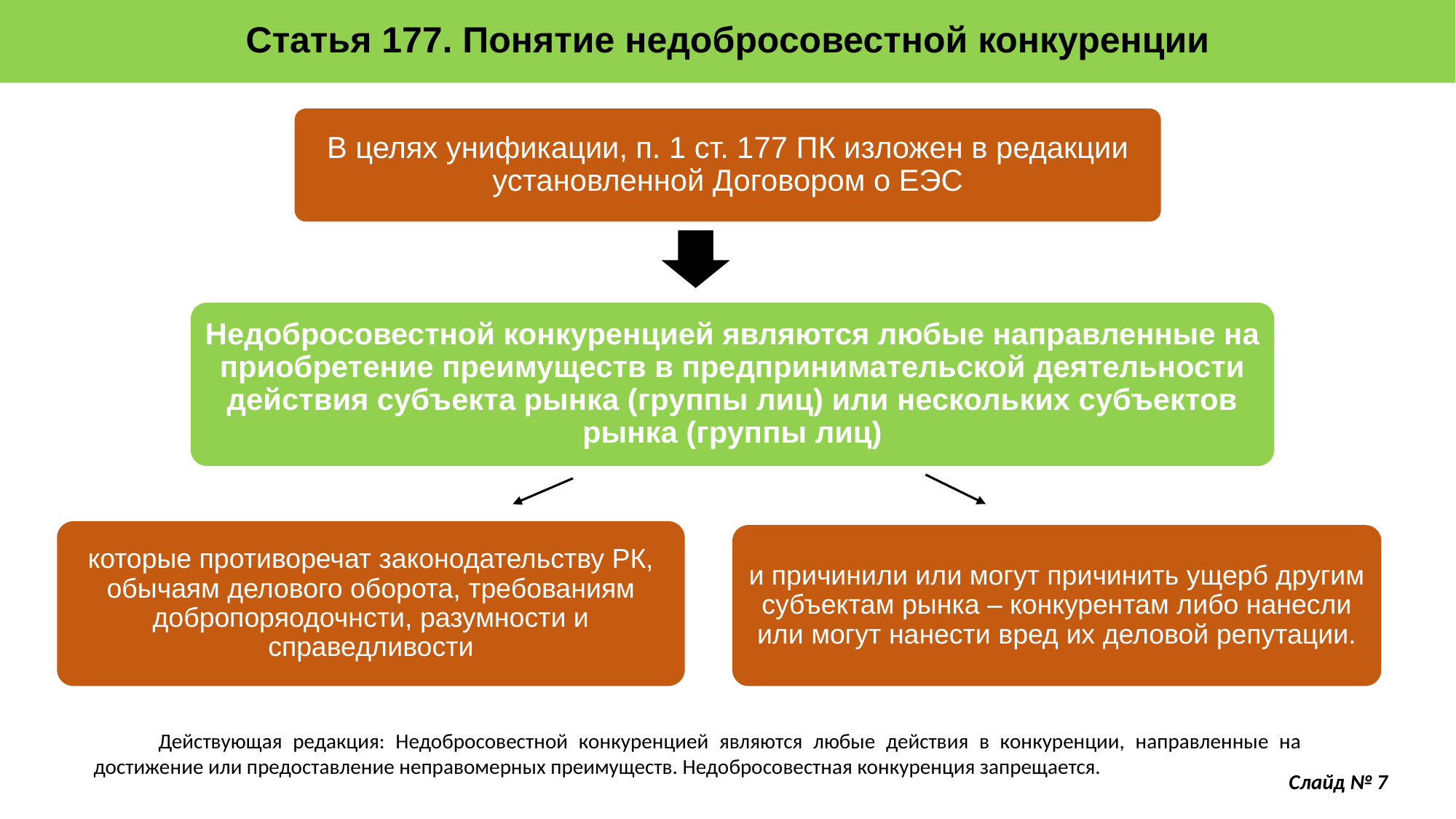

# Статья 177. Понятие недобросовестной конкуренции

В целях унификации, п. 1 ст. 177 ПК изложен в редакции установленной Договором о ЕЭС

Недобросовестной конкуренцией являются любые направленные на приобретение преимуществ в предпринимательской деятельности действия субъекта рынка (группы лиц) или нескольких субъектов рынка (группы лиц)

которые противоречат законодательству РК, обычаям делового оборота, требованиям добропоряодочнсти, разумности и справедливости

и причинили или могут причинить ущерб другим субъектам рынка – конкурентам либо нанесли или могут нанести вред их деловой репутации.
      Действующая редакция: Недобросовестной конкуренцией являются любые действия в конкуренции, направленные на достижение или предоставление неправомерных преимуществ. Недобросовестная конкуренция запрещается.
Слайд № 7